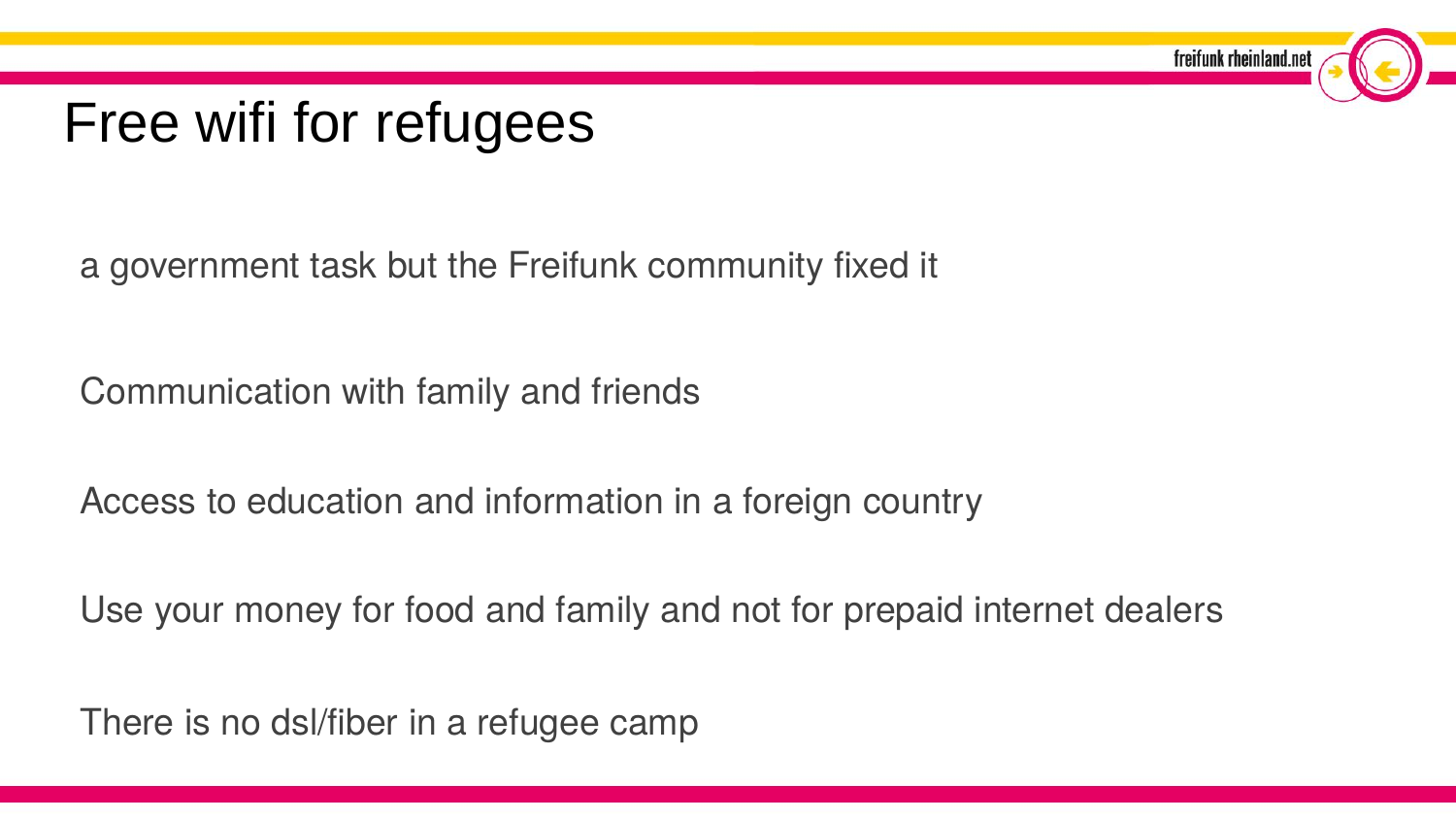

Free wifi for refugees
a government task but the Freifunk community fixed it

Communication with family and friends

Access to education and information in a foreign country

Use your money for food and family and not for prepaid internet dealers

There is no dsl/fiber in a refugee camp